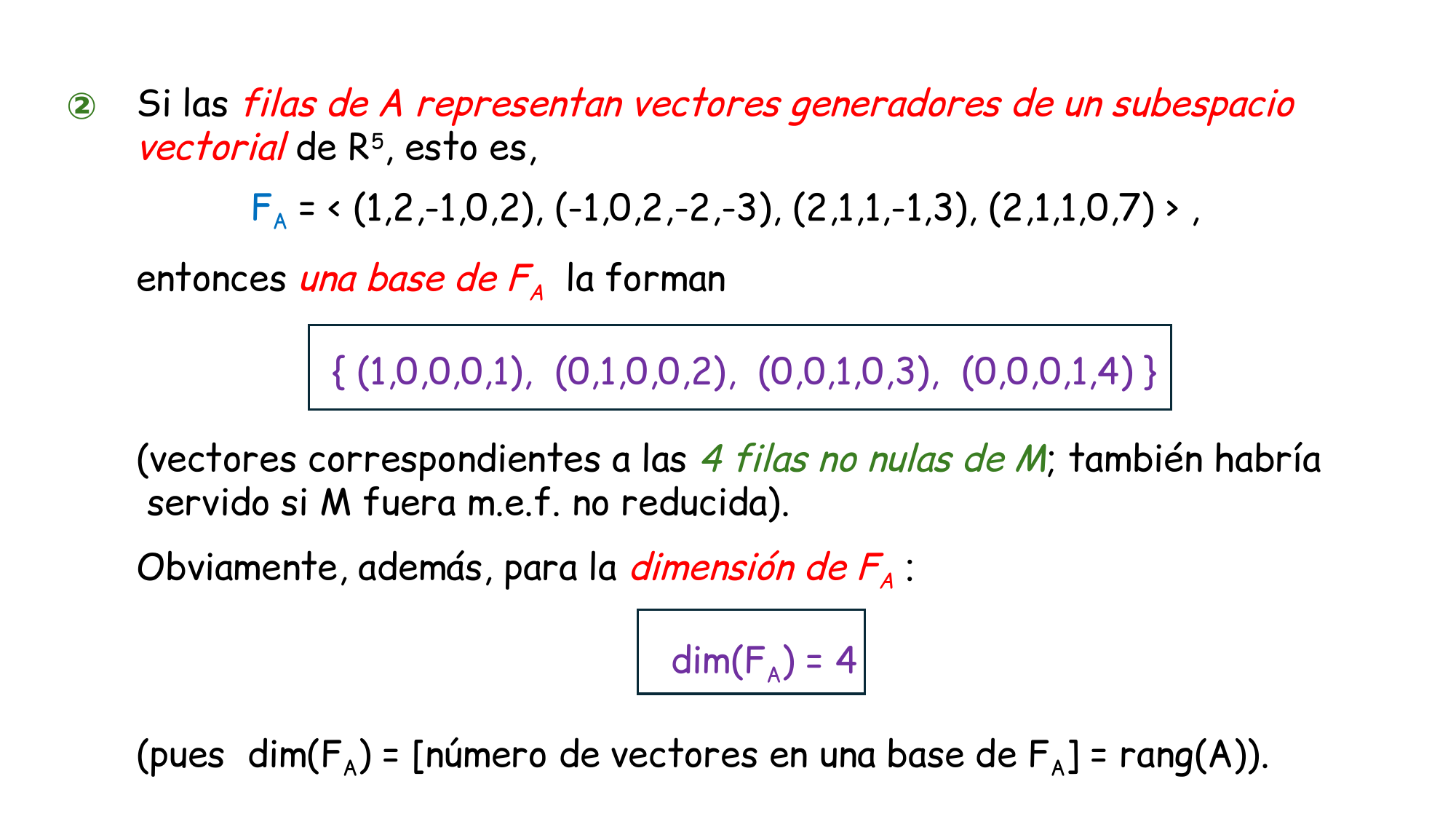

Si las filas de A representan vectores generadores de un subespacio
    vectorial de R5, esto es,

    entonces una base de FA  la forman

                      { (1,0,0,0,1),  (0,1,0,0,2),  (0,0,1,0,3),  (0,0,0,1,4) }

    (vectores correspondientes a las 4 filas no nulas de M; también habría
     servido si M fuera m.e.f. no reducida).
②
 FA = < (1,2,-1,0,2), (-1,0,2,-2,-3), (2,1,1,-1,3), (2,1,1,0,7) > ,

Obviamente, además, para la dimensión de FA :

                                                 dim(FA) = 4

(pues  dim(FA) = [número de vectores en una base de FA] = rang(A)).